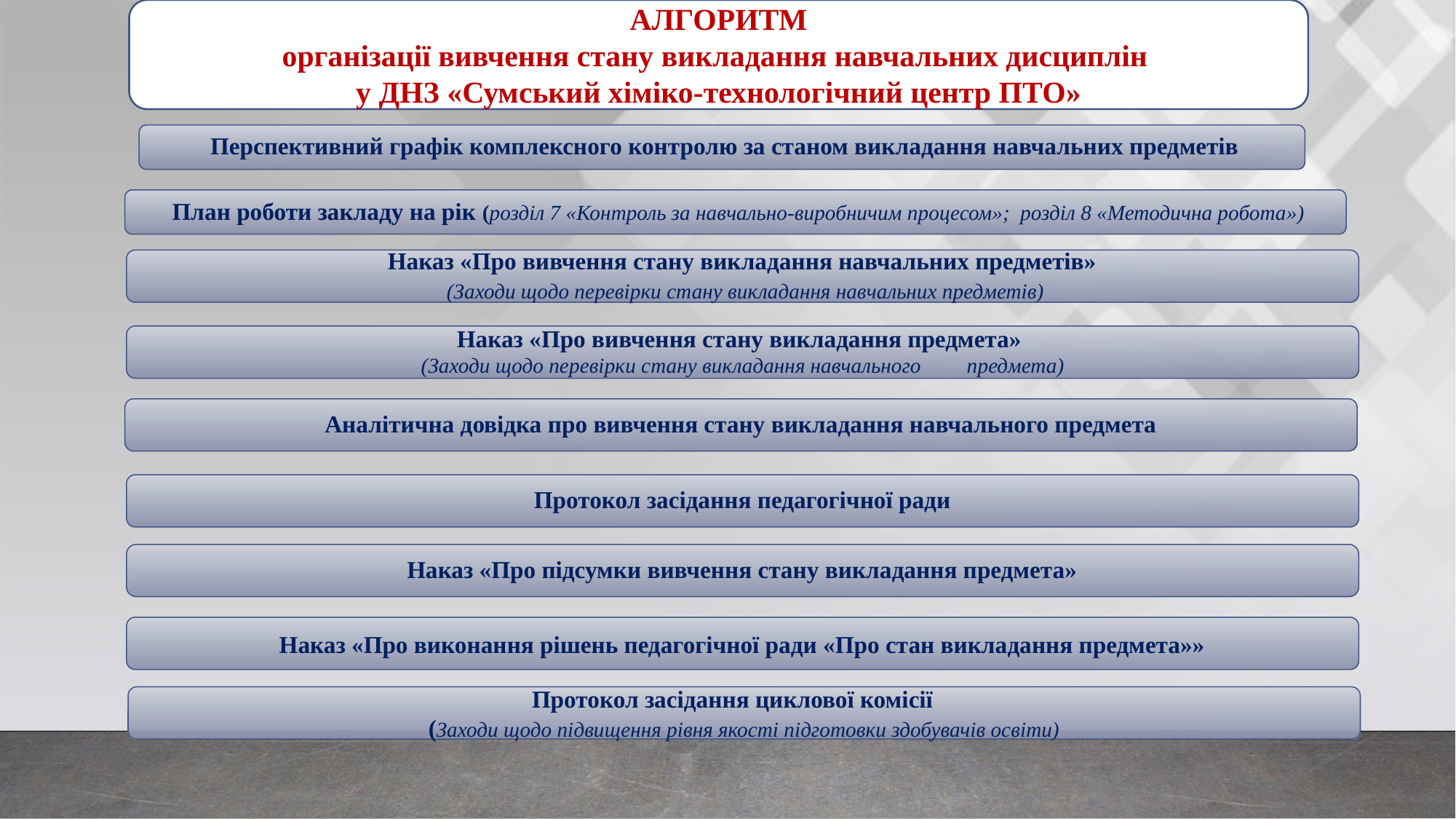

АЛГОРИТМ
організації вивчення стану викладання навчальних дисциплін
у ДНЗ «Сумський хіміко-технологічний центр ПТО»

 Перспективний графік комплексного контролю за станом викладання навчальних предметів

 План роботи закладу на рік (розділ 7 «Контроль за навчально-виробничим процесом»;  розділ 8 «Методична робота»)

Наказ «Про вивчення стану викладання навчальних предметів»
 (Заходи щодо перевірки стану викладання навчальних предметів)

Наказ «Про вивчення стану викладання предмета»
(Заходи щодо перевірки стану викладання навчального 	предмета)

Аналітична довідка про вивчення стану викладання навчального предмета

Протокол засідання педагогічної ради

Наказ «Про підсумки вивчення стану викладання предмета»

Наказ «Про виконання рішень педагогічної ради «Про стан викладання предмета»»

 Протокол засідання циклової комісії
(Заходи щодо підвищення рівня якості підготовки здобувачів освіти)